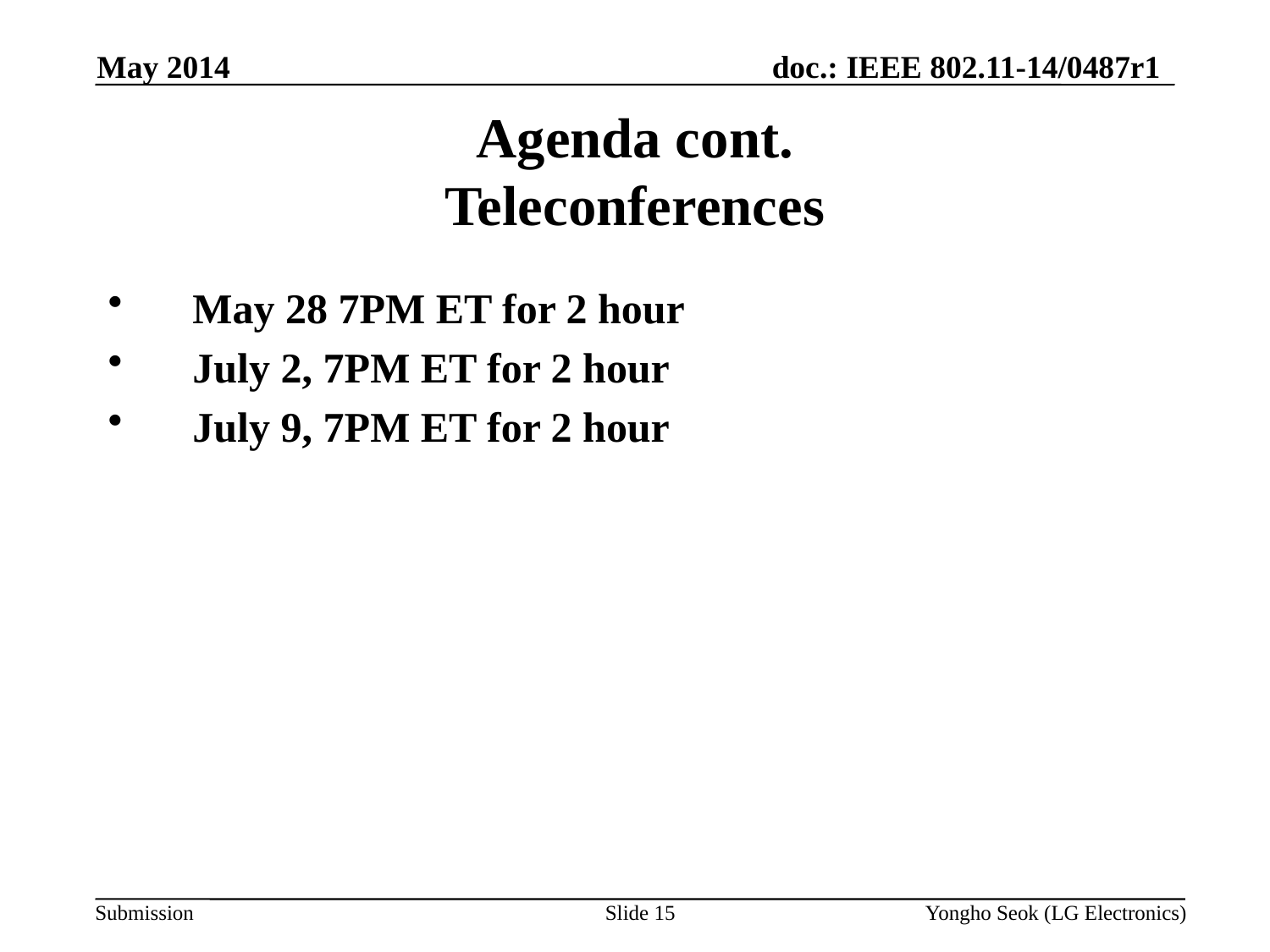

May 2014
# Agenda cont. Teleconferences
May 28 7PM ET for 2 hour
July 2, 7PM ET for 2 hour
July 9, 7PM ET for 2 hour
Slide 15
Yongho Seok (LG Electronics)